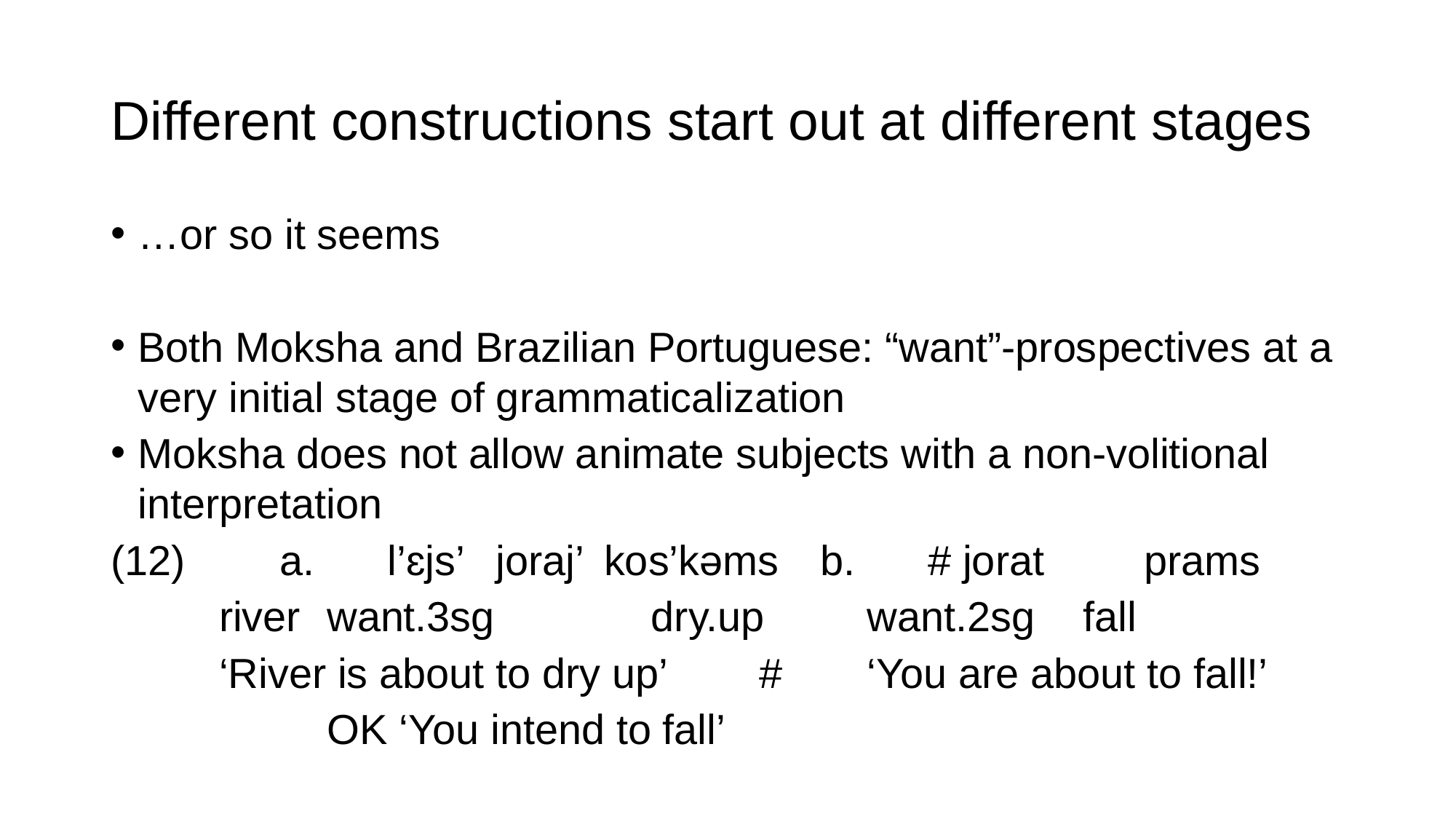

# Different constructions start out at different stages
…or so it seems

Both Moksha and Brazilian Portuguese: “want”-prospectives at a very initial stage of grammaticalization
Moksha does not allow animate subjects with a non-volitional interpretation
 		a.	l’ɛjs’ 	joraj’ 					kos’kəms				b.	# jorat 					prams
							river		want.3sg	 	dry.up									want.2sg		fall
							‘River is about to dry up’						#	‘You are about to fall!’
																															 	OK ‘You intend to fall’